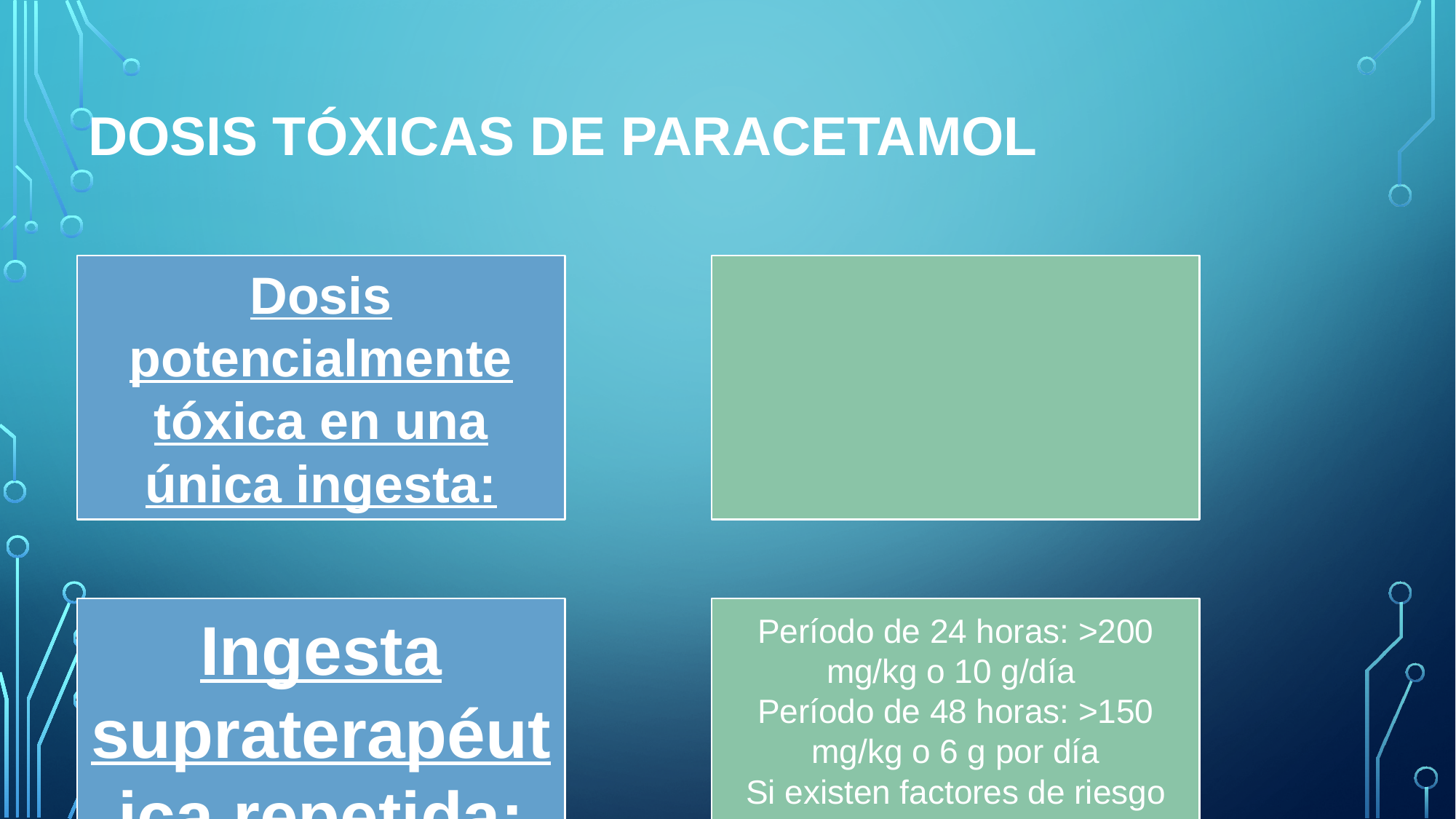

# Dosis tóxicas de paracetamol
Dosis potencialmente tóxica en una única ingesta:
Período de 24 horas: >200 mg/kg o 10 g/día
Período de 48 horas: >150 mg/kg o 6 g por día